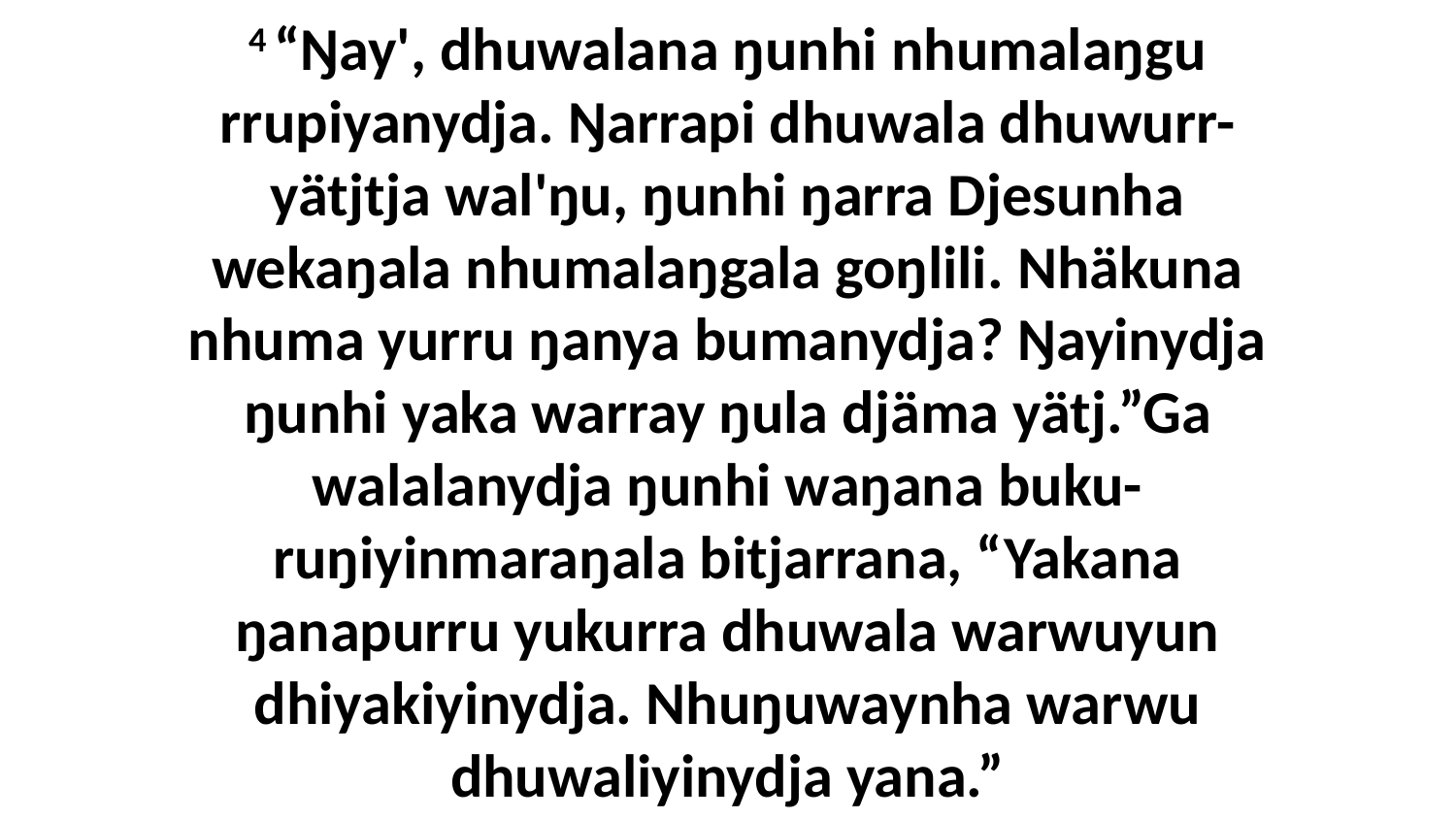

4 “Ŋay', dhuwalana ŋunhi nhumalaŋgu rrupiyanydja. Ŋarrapi dhuwala dhuwurr-yätjtja wal'ŋu, ŋunhi ŋarra Djesunha wekaŋala nhumalaŋgala goŋlili. Nhäkuna nhuma yurru ŋanya bumanydja? Ŋayinydja ŋunhi yaka warray ŋula djäma yätj.”Ga walalanydja ŋunhi waŋana buku-ruŋiyinmaraŋala bitjarrana, “Yakana ŋanapurru yukurra dhuwala warwuyun dhiyakiyinydja. Nhuŋuwaynha warwu dhuwaliyinydja yana.”